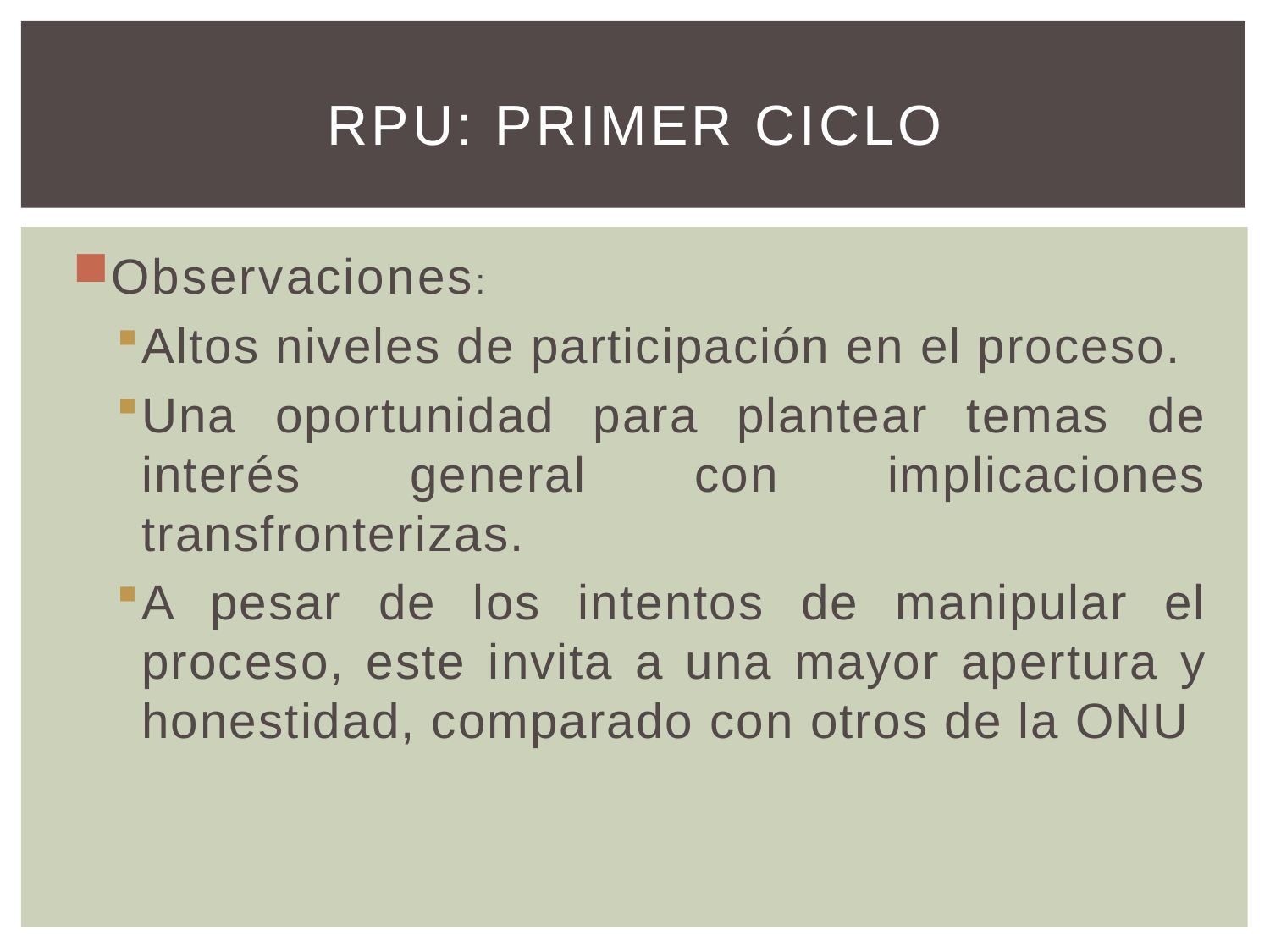

# RPU: Primer ciclo
Observaciones:
Altos niveles de participación en el proceso.
Una oportunidad para plantear temas de interés general con implicaciones transfronterizas.
A pesar de los intentos de manipular el proceso, este invita a una mayor apertura y honestidad, comparado con otros de la ONU